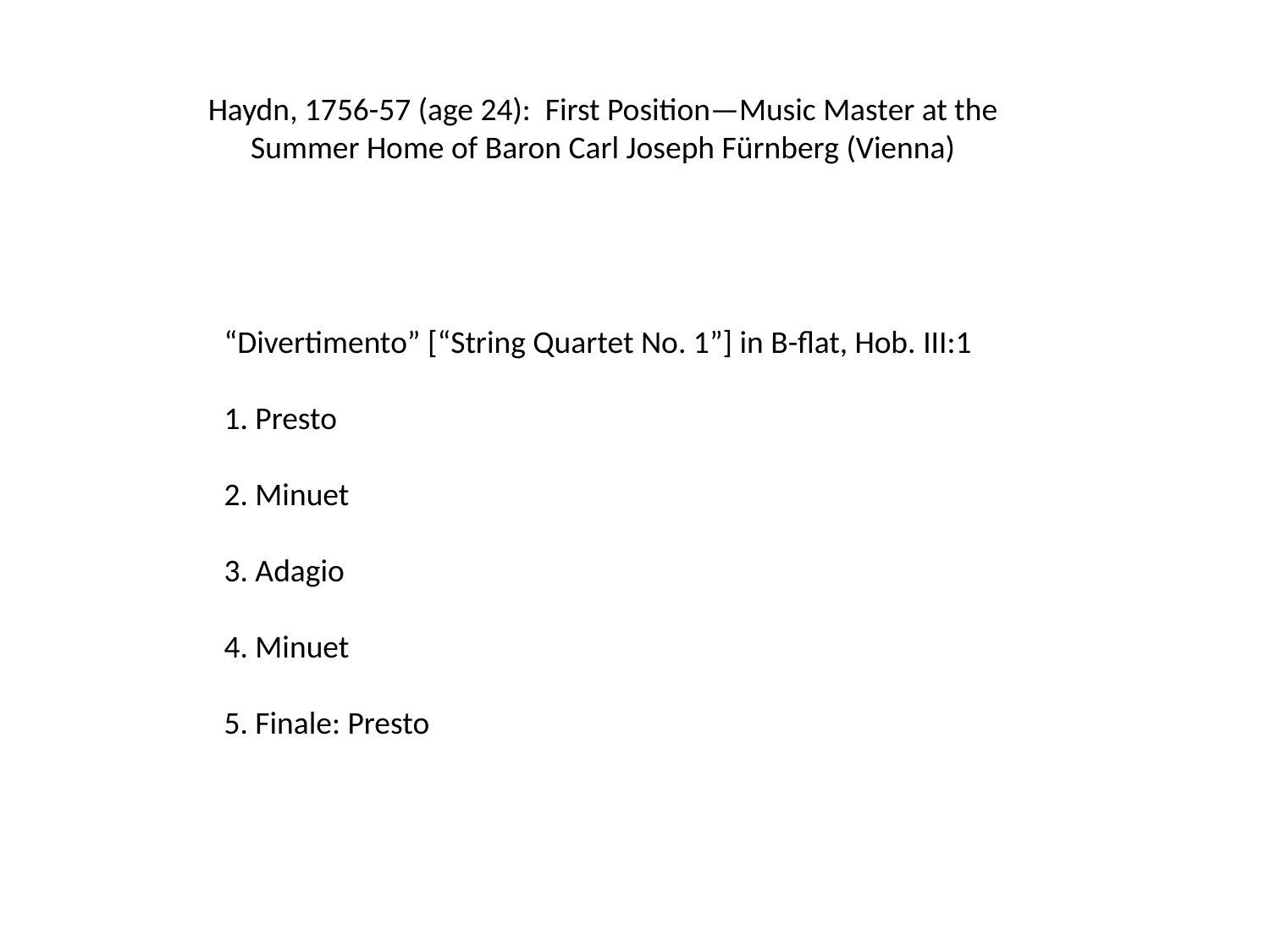

Haydn, 1756-57 (age 24):  First Position—Music Master at the Summer Home of Baron Carl Joseph Fürnberg (Vienna)
“Divertimento” [“String Quartet No. 1”] in B-flat, Hob. III:1

1. Presto

2. Minuet

3. Adagio

4. Minuet

5. Finale: Presto